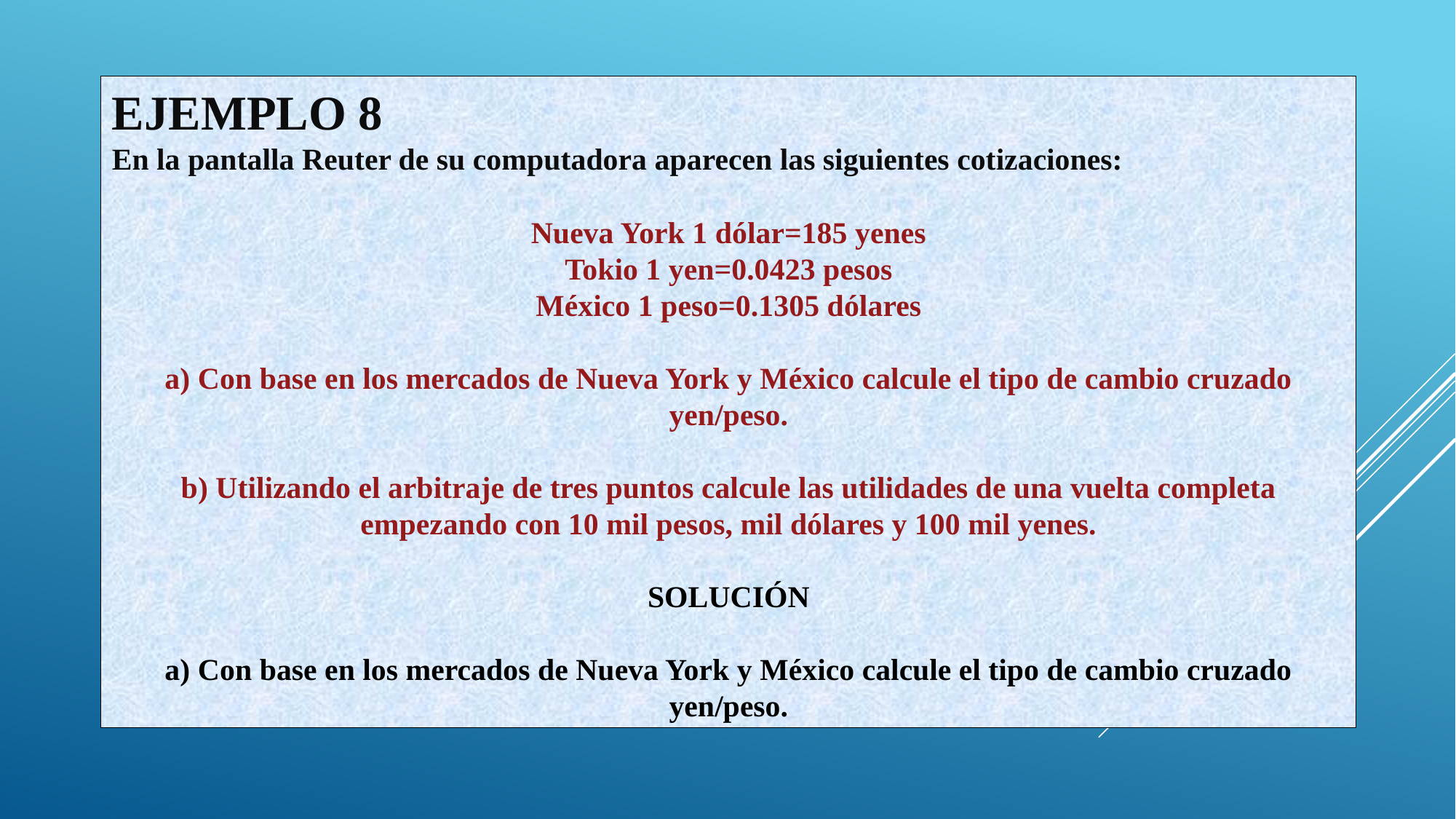

EJEMPLO 8
En la pantalla Reuter de su computadora aparecen las siguientes cotizaciones:

Nueva York 1 dólar=185 yenes
Tokio 1 yen=0.0423 pesos
México 1 peso=0.1305 dólares

a) Con base en los mercados de Nueva York y México calcule el tipo de cambio cruzado
yen/peso.

b) Utilizando el arbitraje de tres puntos calcule las utilidades de una vuelta completa
empezando con 10 mil pesos, mil dólares y 100 mil yenes.

SOLUCIÓN

a) Con base en los mercados de Nueva York y México calcule el tipo de cambio cruzado
yen/peso.